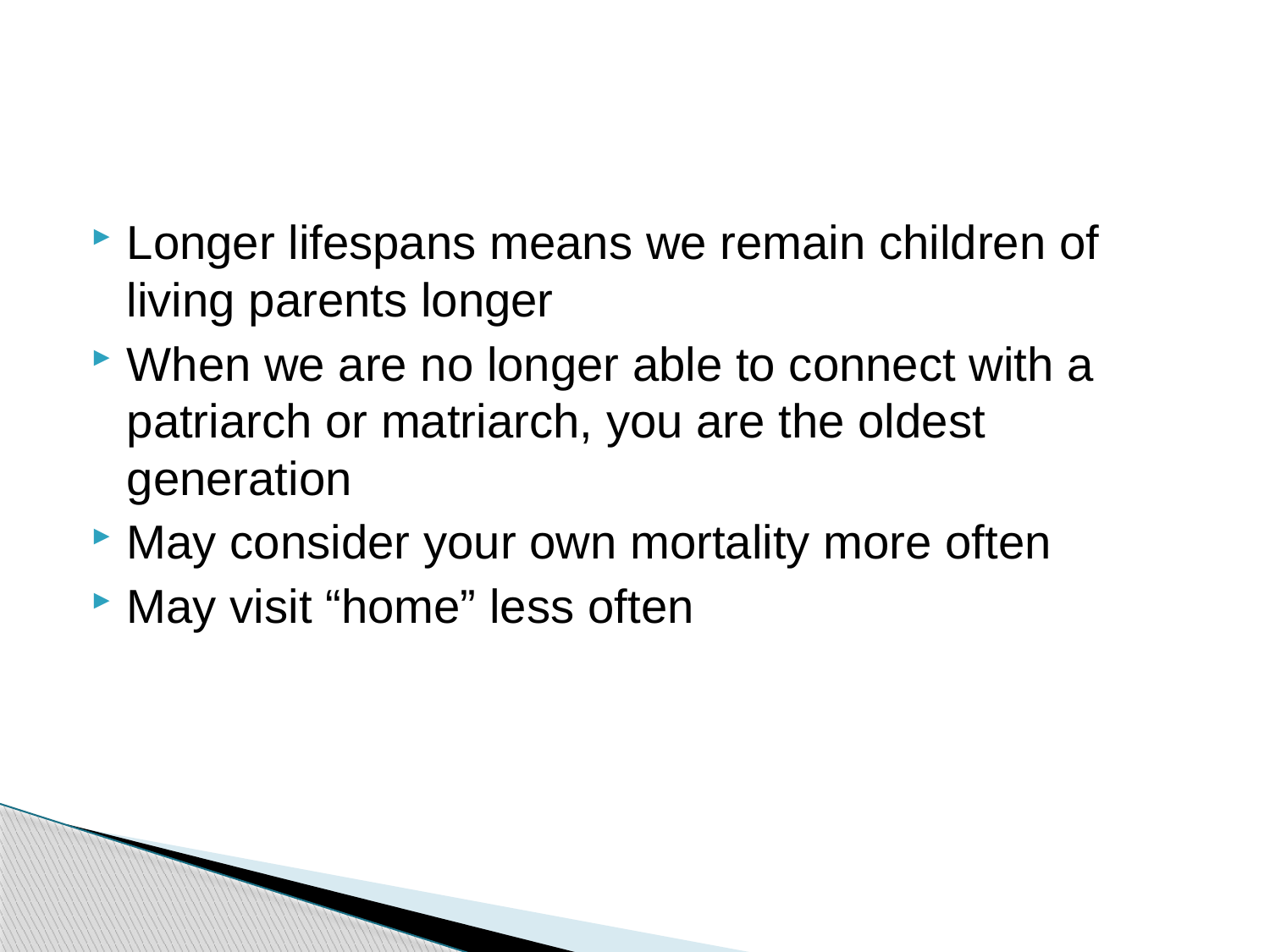

#
Longer lifespans means we remain children of living parents longer
When we are no longer able to connect with a patriarch or matriarch, you are the oldest generation
May consider your own mortality more often
May visit “home” less often